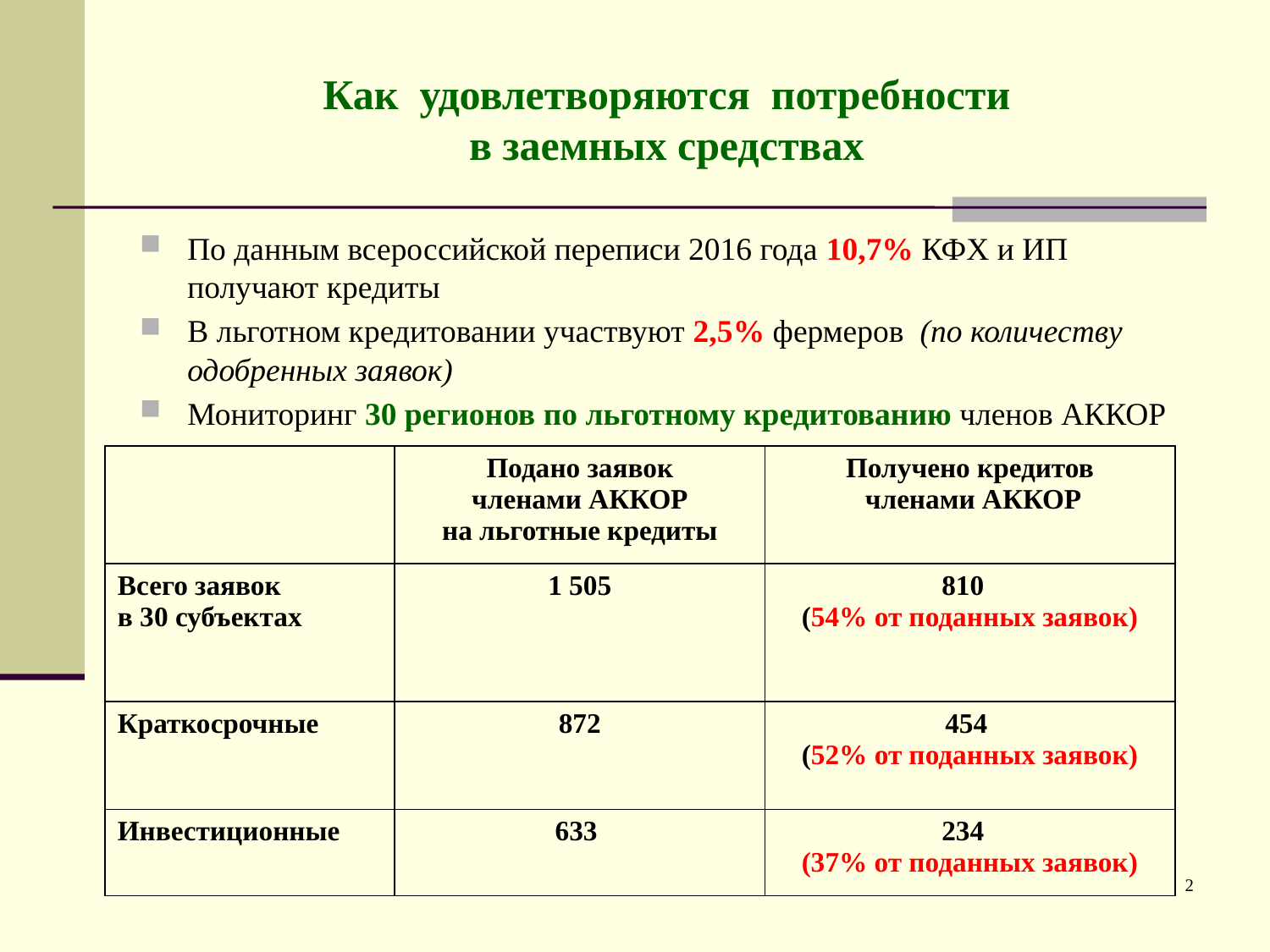

# Как  удовлетворяются  потребности в заемных средствах
По данным всероссийской переписи 2016 года 10,7% КФХ и ИП получают кредиты
В льготном кредитовании участвуют 2,5% фермеров  (по количеству одобренных заявок)
Мониторинг 30 регионов по льготному кредитованию членов АККОР

|  | Подано заявок членами АККОР на льготные кредиты | Получено кредитов членами АККОР |
| --- | --- | --- |
| Всего заявок в 30 субъектах | 1 505 | 810 (54% от поданных заявок) |
| Краткосрочные | 872 | 454 (52% от поданных заявок) |
| Инвестиционные | 633 | 234 (37% от поданных заявок) |
2